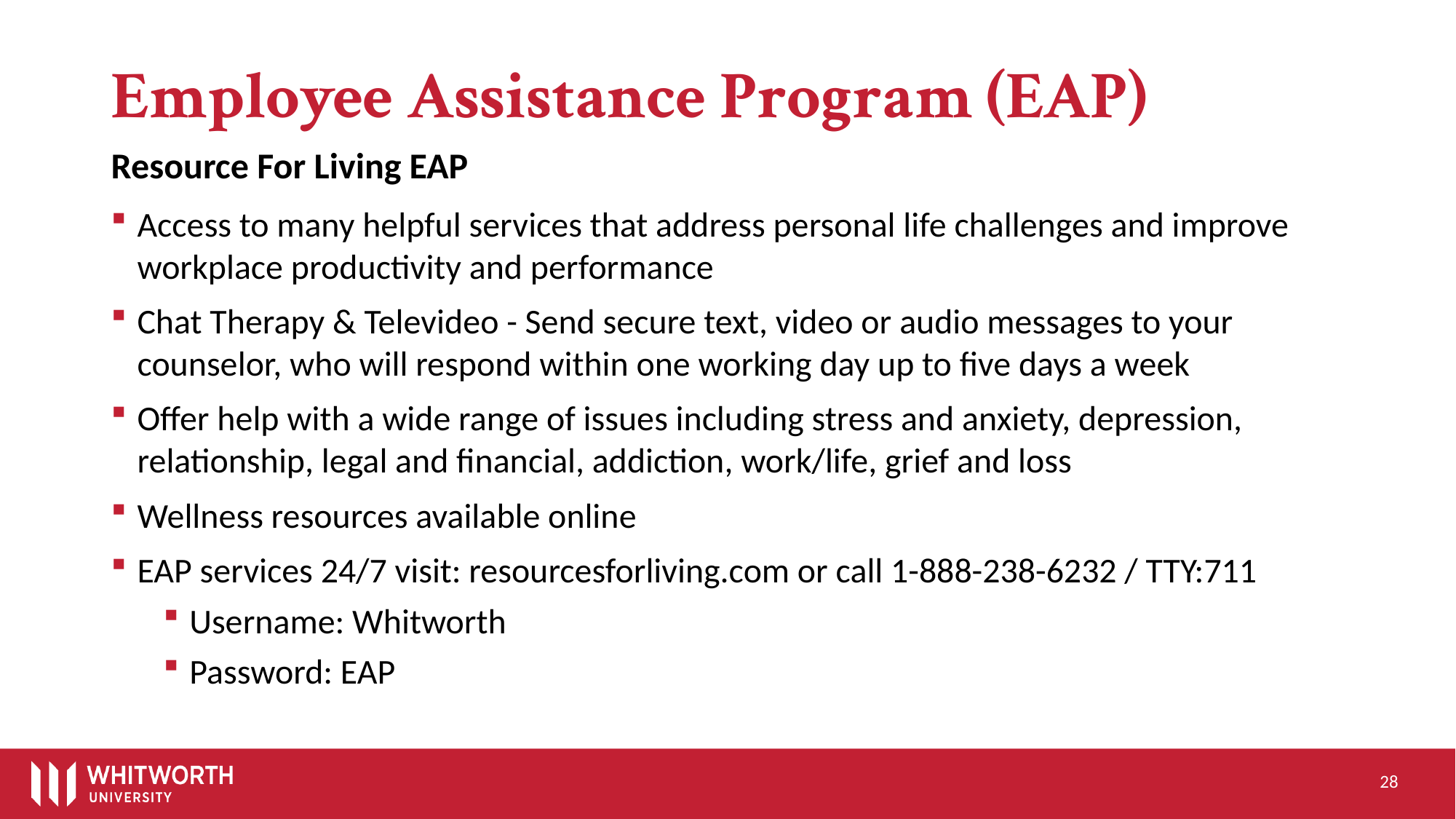

# Employee Assistance Program (EAP)
Resource For Living EAP
Access to many helpful services that address personal life challenges and improve workplace productivity and performance
Chat Therapy & Televideo - Send secure text, video or audio messages to your counselor, who will respond within one working day up to five days a week
Offer help with a wide range of issues including stress and anxiety, depression, relationship, legal and financial, addiction, work/life, grief and loss
Wellness resources available online
EAP services 24/7 visit: resourcesforliving.com or call 1-888-238-6232 / TTY:711
Username: Whitworth
Password: EAP
28